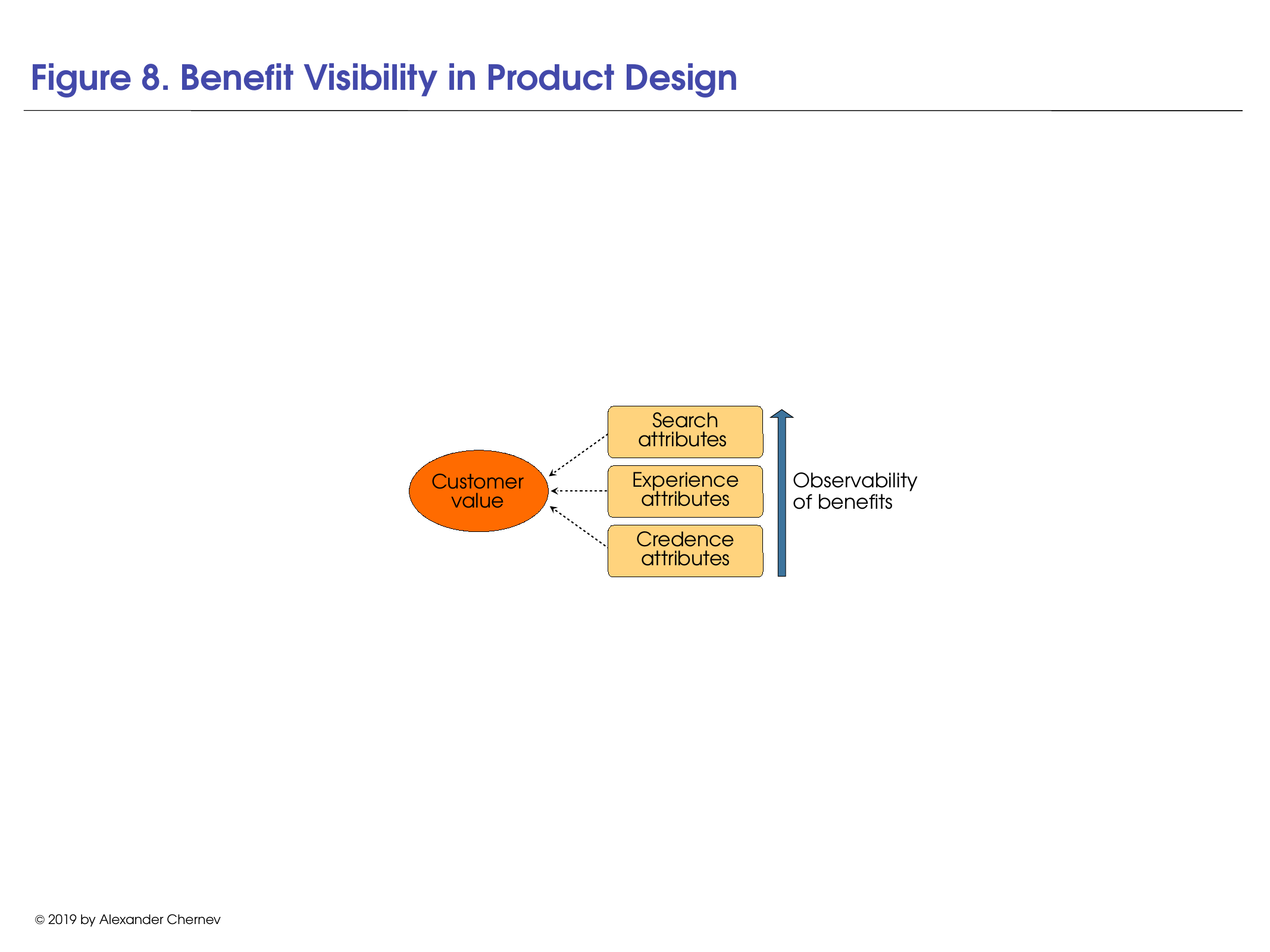

# Figure 8. Benefit Visibility in Product Design

Search attributes

Observability of benefits
Customer value

Experience attributes

Credence attributes